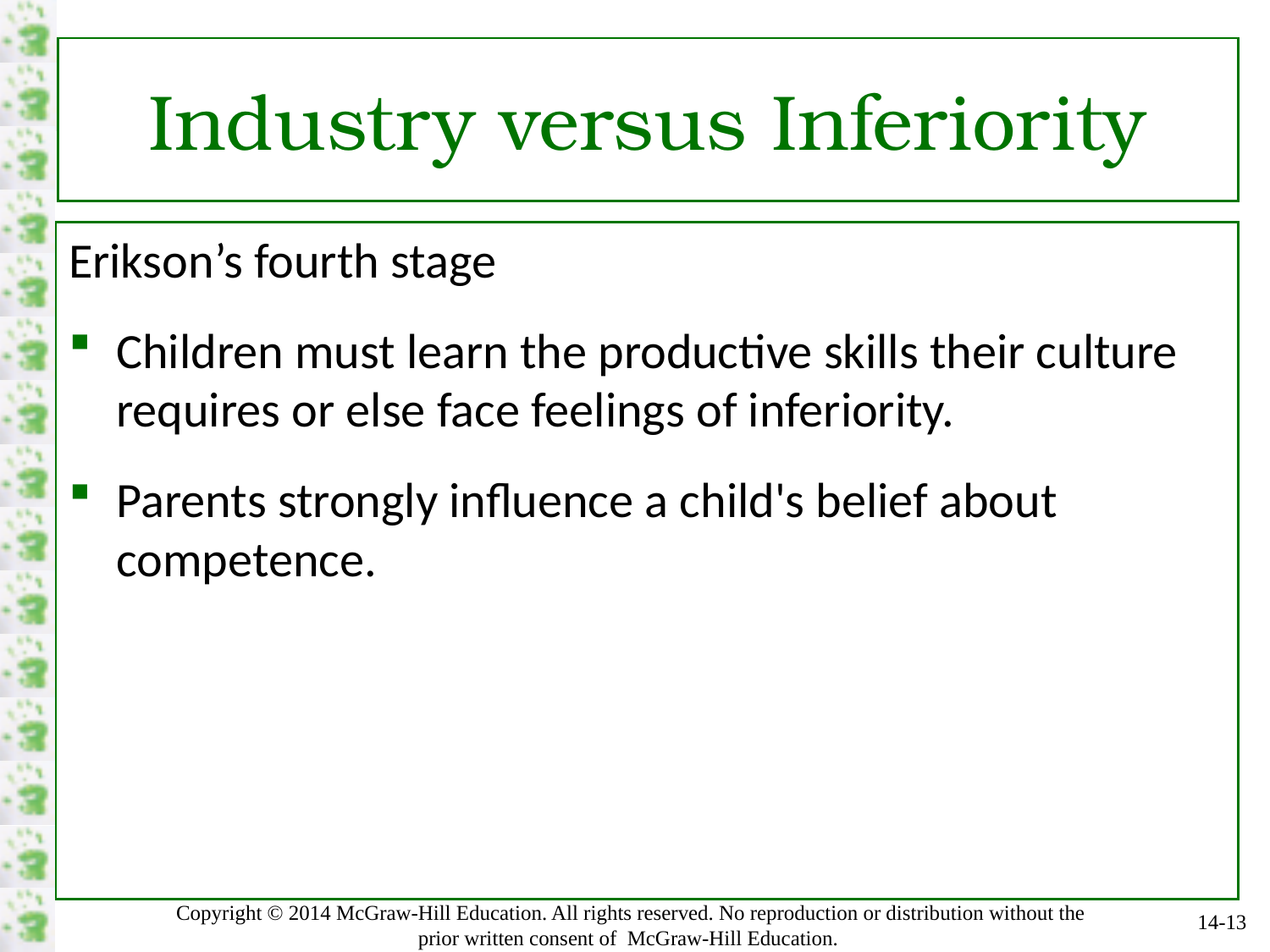

# Industry versus Inferiority
Erikson’s fourth stage
Children must learn the productive skills their culture requires or else face feelings of inferiority.
Parents strongly influence a child's belief about competence.

14-13